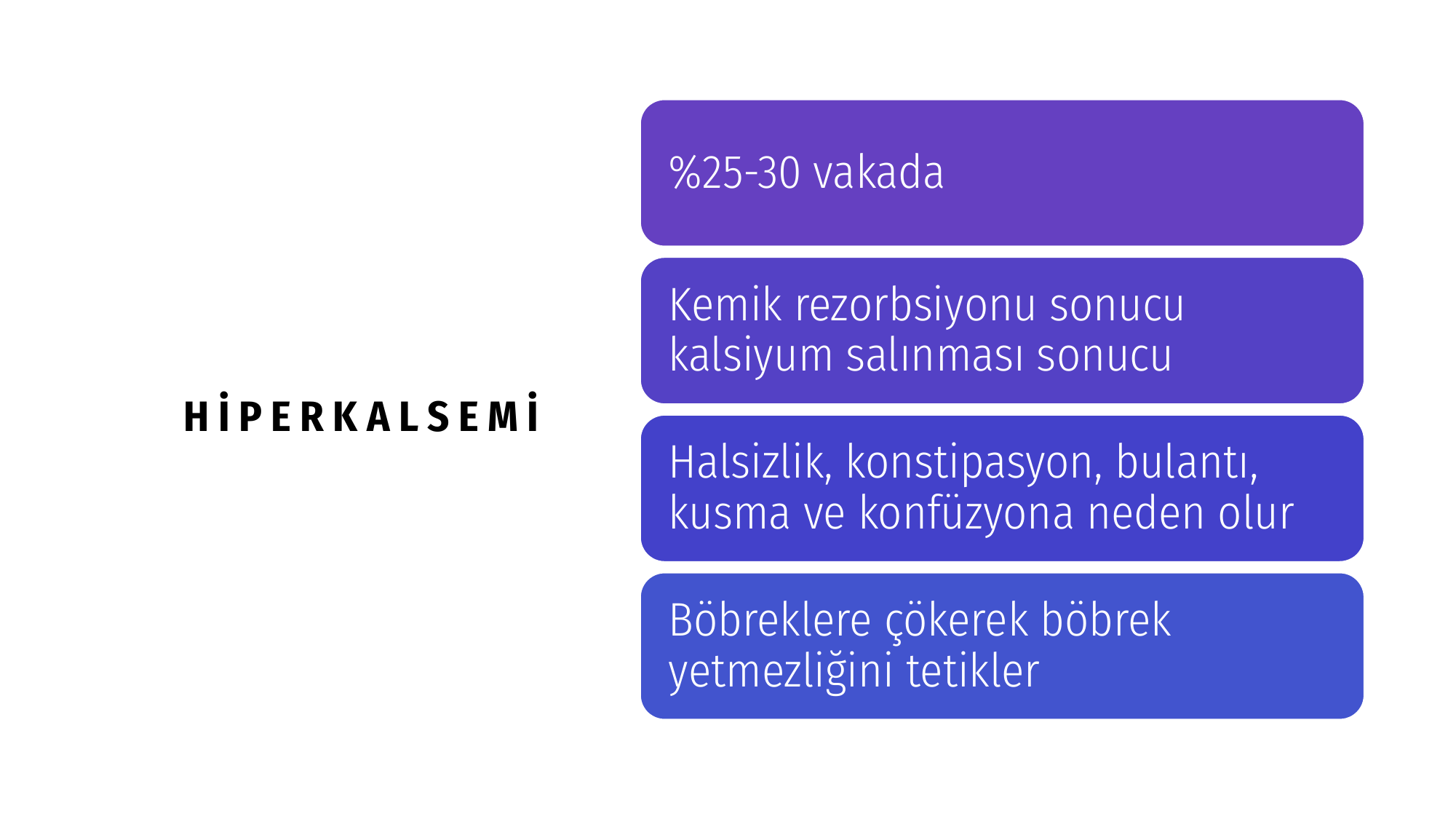

%25-30 vakada
Kemik rezorbsiyonu sonucu kalsiyum salınması sonucu
Halsizlik, konstipasyon, bulantı, kusma ve konfüzyona neden olur
Böbreklere çökerek böbrek yetmezliğini tetikler

# Hİperkalsemİ